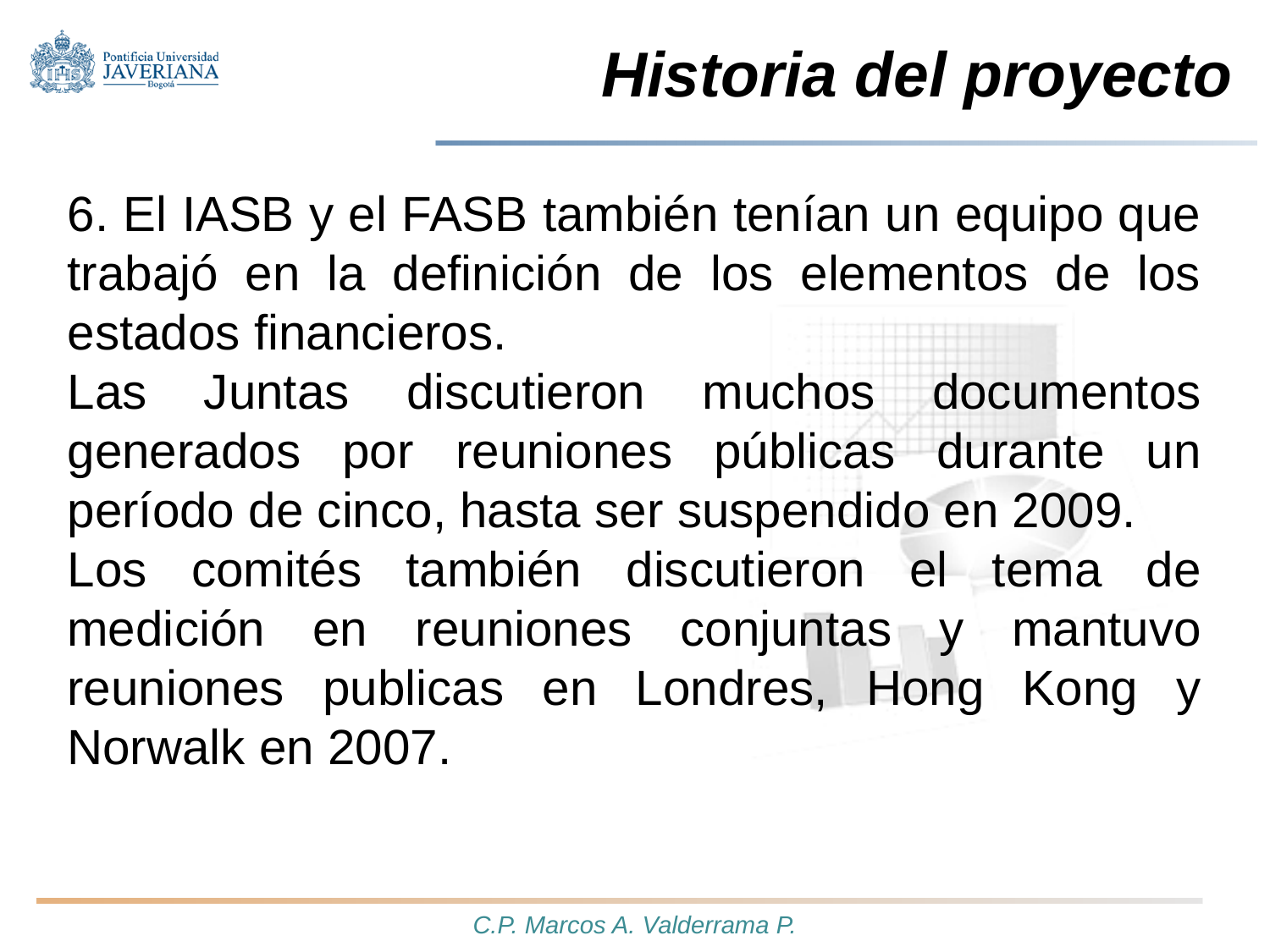

# Historia del proyecto
6. El IASB y el FASB también tenían un equipo que trabajó en la definición de los elementos de los estados financieros.
Las Juntas discutieron muchos documentos generados por reuniones públicas durante un período de cinco, hasta ser suspendido en 2009.
Los comités también discutieron el tema de medición en reuniones conjuntas y mantuvo reuniones publicas en Londres, Hong Kong y Norwalk en 2007.